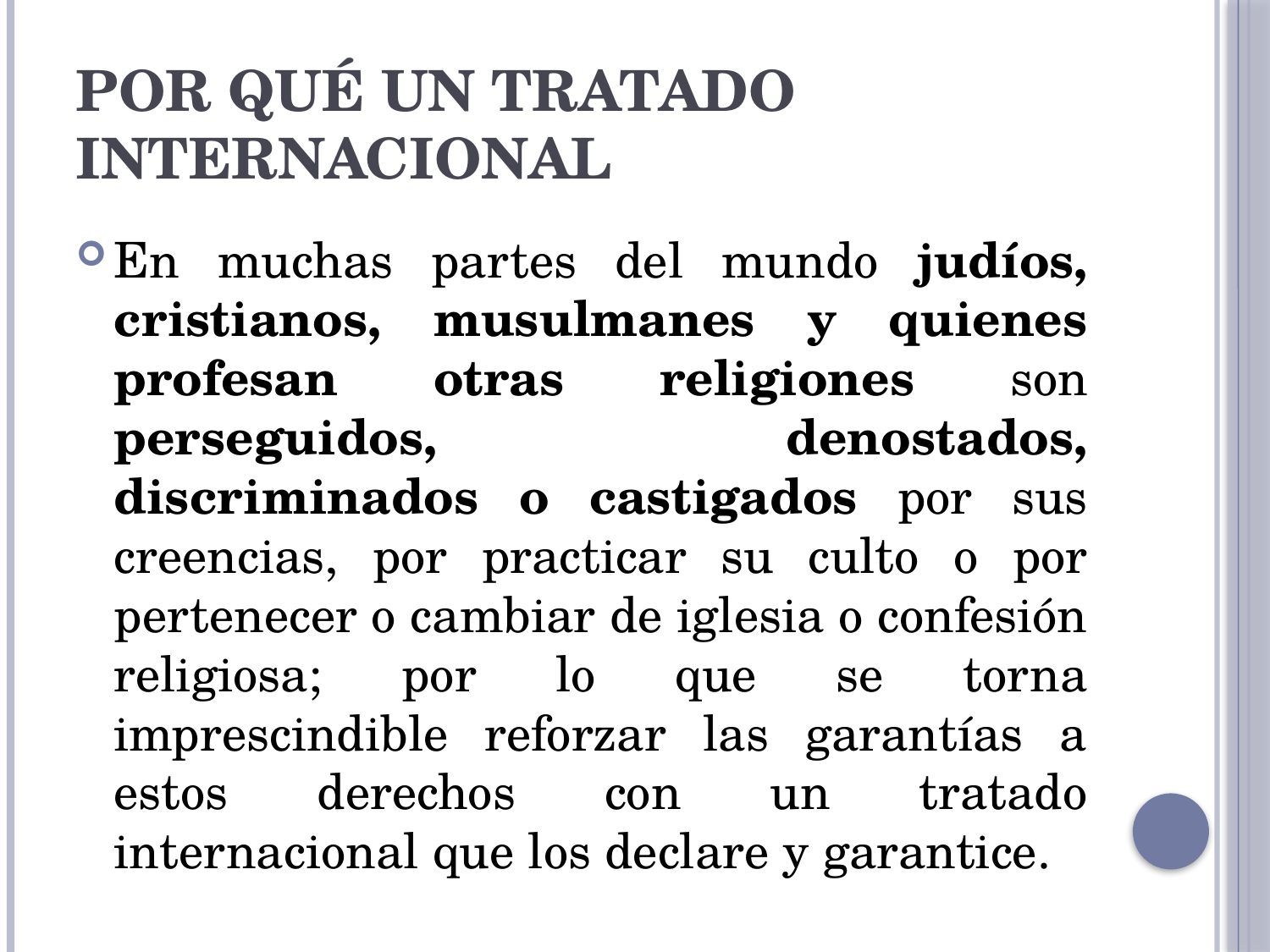

# Por qué un tratado internacional
En muchas partes del mundo judíos, cristianos, musulmanes y quienes profesan otras religiones son perseguidos, denostados, discriminados o castigados por sus creencias, por practicar su culto o por pertenecer o cambiar de iglesia o confesión religiosa; por lo que se torna imprescindible reforzar las garantías a estos derechos con un tratado internacional que los declare y garantice.